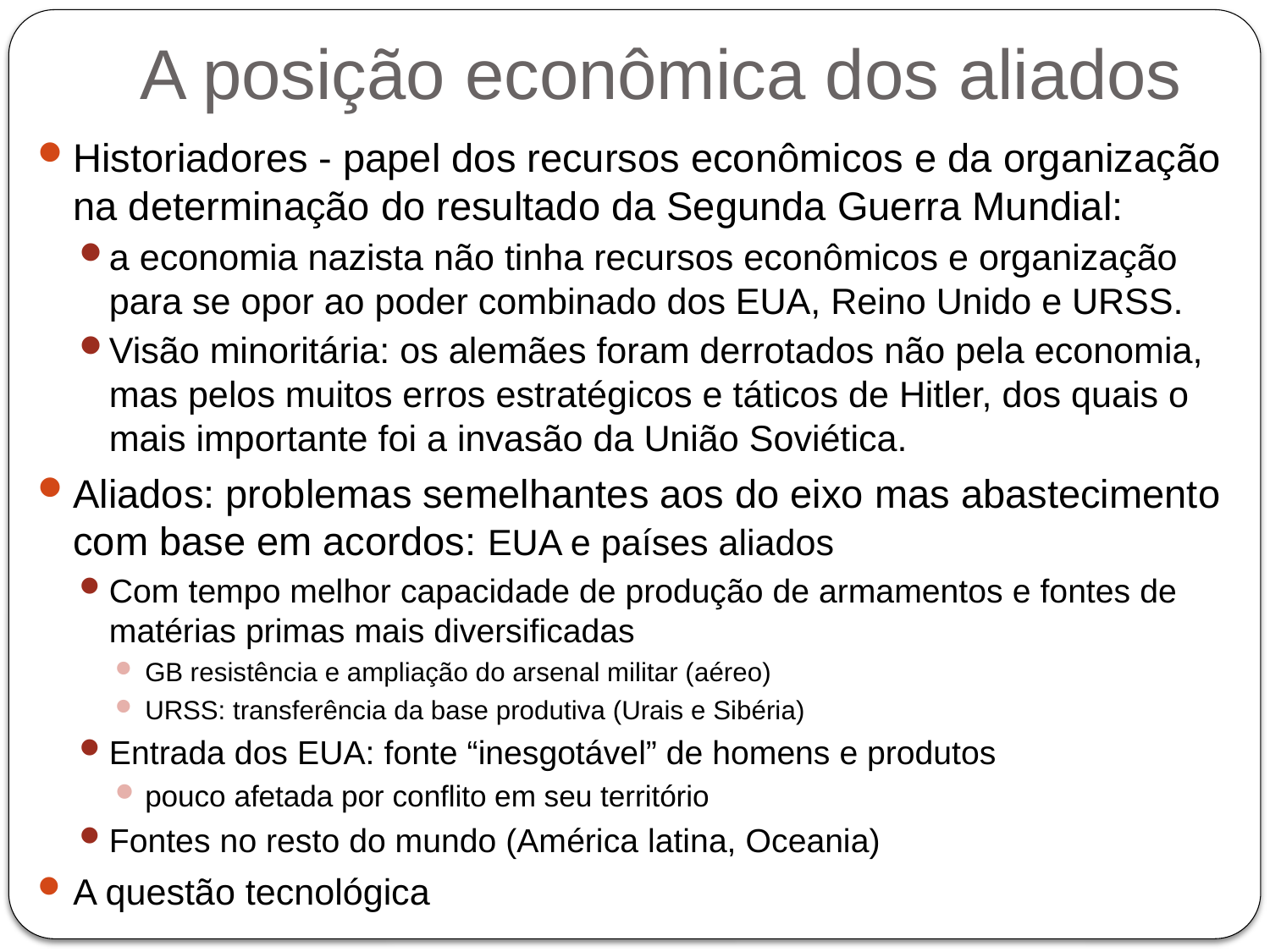

# A posição econômica dos aliados
Historiadores - papel dos recursos econômicos e da organização na determinação do resultado da Segunda Guerra Mundial:
a economia nazista não tinha recursos econômicos e organização para se opor ao poder combinado dos EUA, Reino Unido e URSS.
Visão minoritária: os alemães foram derrotados não pela economia, mas pelos muitos erros estratégicos e táticos de Hitler, dos quais o mais importante foi a invasão da União Soviética.
Aliados: problemas semelhantes aos do eixo mas abastecimento com base em acordos: EUA e países aliados
Com tempo melhor capacidade de produção de armamentos e fontes de matérias primas mais diversificadas
GB resistência e ampliação do arsenal militar (aéreo)
URSS: transferência da base produtiva (Urais e Sibéria)
Entrada dos EUA: fonte “inesgotável” de homens e produtos
pouco afetada por conflito em seu território
Fontes no resto do mundo (América latina, Oceania)
A questão tecnológica